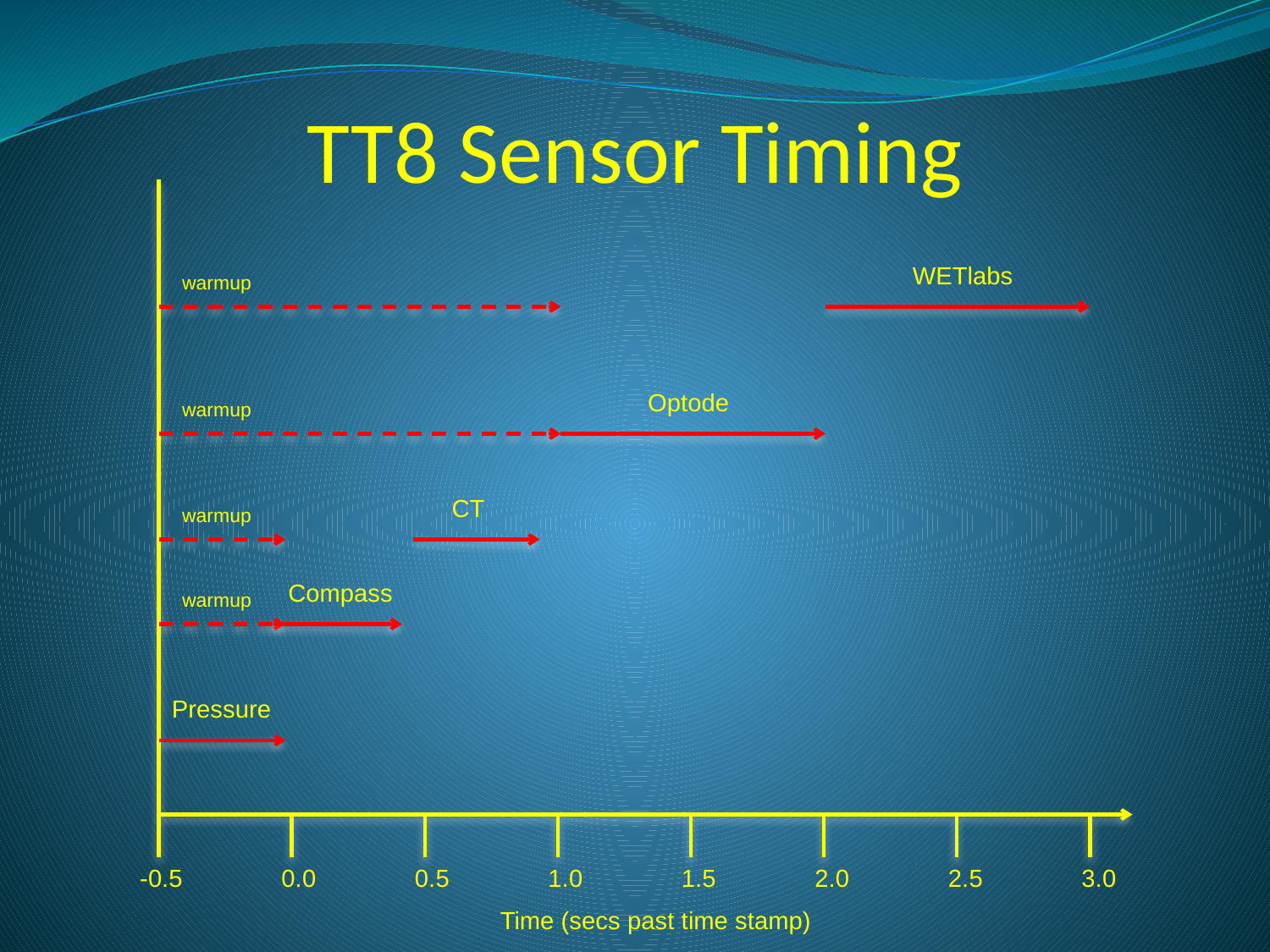

# TT8 Sensor Timing
WETlabs
warmup
Optode
warmup
CT
warmup
Compass
warmup
Pressure
-0.5
0.0
0.5
1.0
1.5
2.0
2.5
3.0
Time (secs past time stamp)